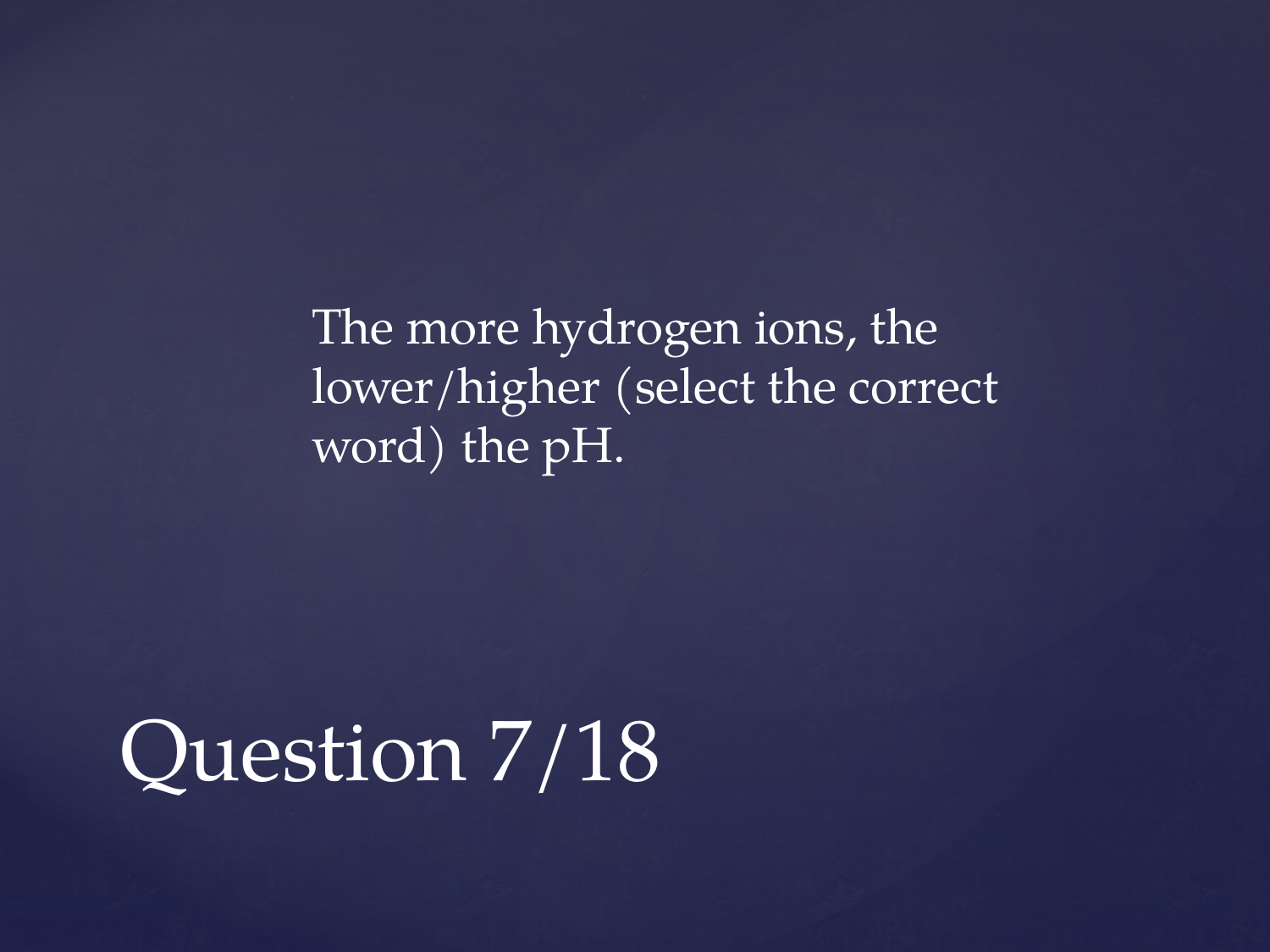

The more hydrogen ions, the lower/higher (select the correct word) the pH.
# Question 7/18